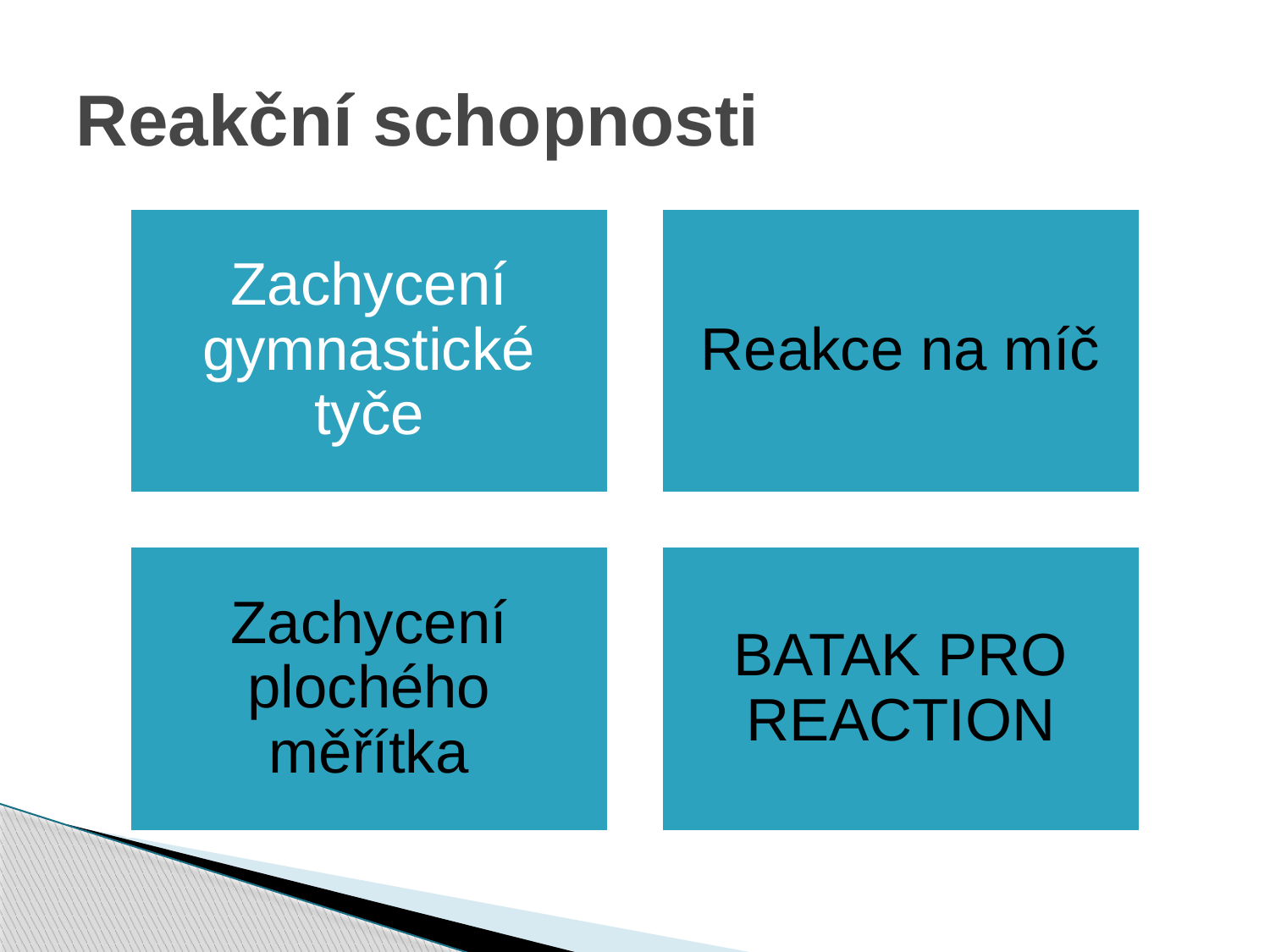

# Reakční schopnosti
Zachycení gymnastické tyče
Reakce na míč
Zachycení plochého měřítka
BATAK PRO REACTION